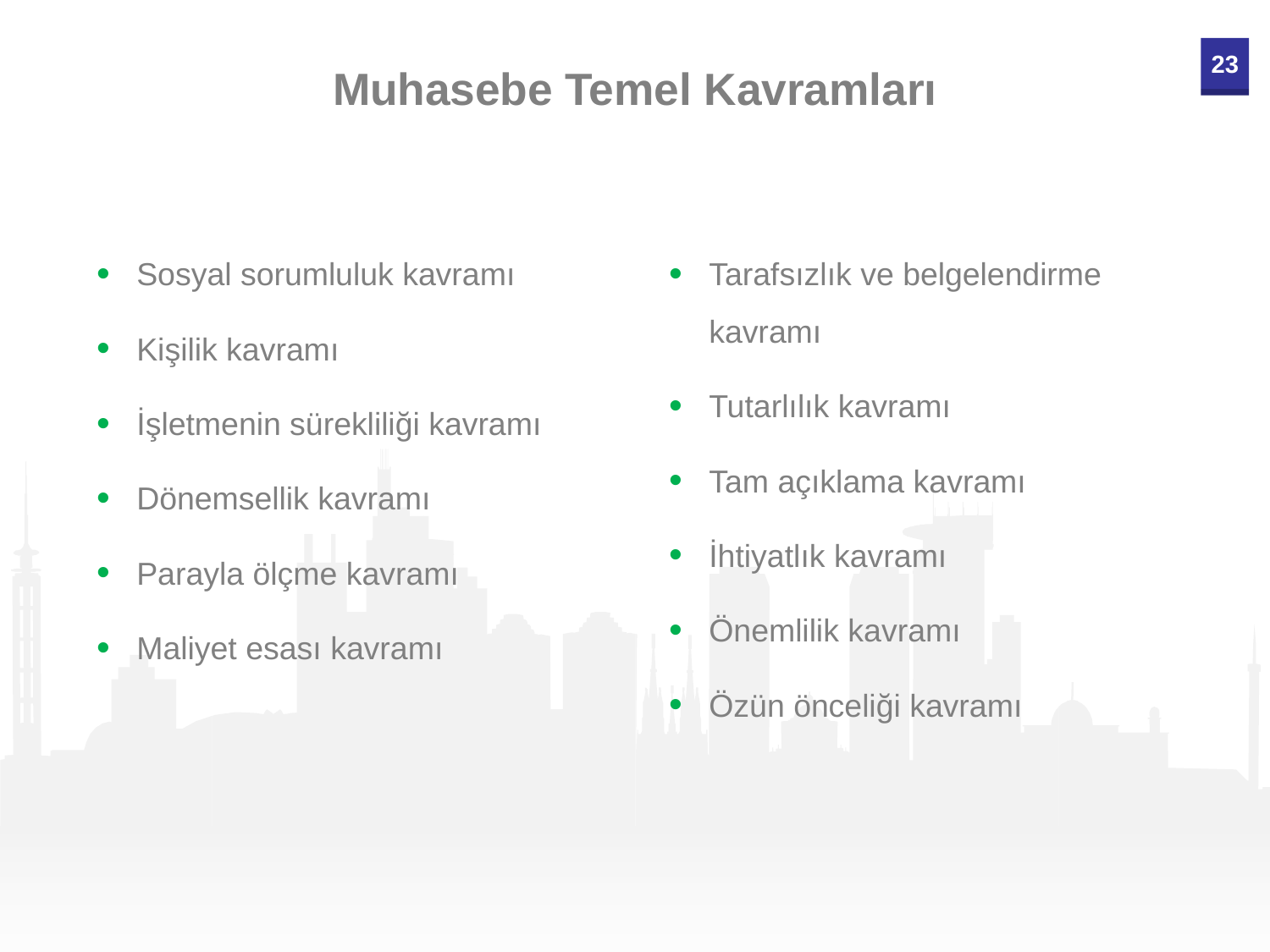

Muhasebe Temel Kavramları

Sosyal sorumluluk kavramı
Kişilik kavramı
İşletmenin sürekliliği kavramı
Dönemsellik kavramı
Parayla ölçme kavramı
Maliyet esası kavramı

Tarafsızlık ve belgelendirme kavramı
Tutarlılık kavramı
Tam açıklama kavramı
İhtiyatlık kavramı
Önemlilik kavramı
Özün önceliği kavramı